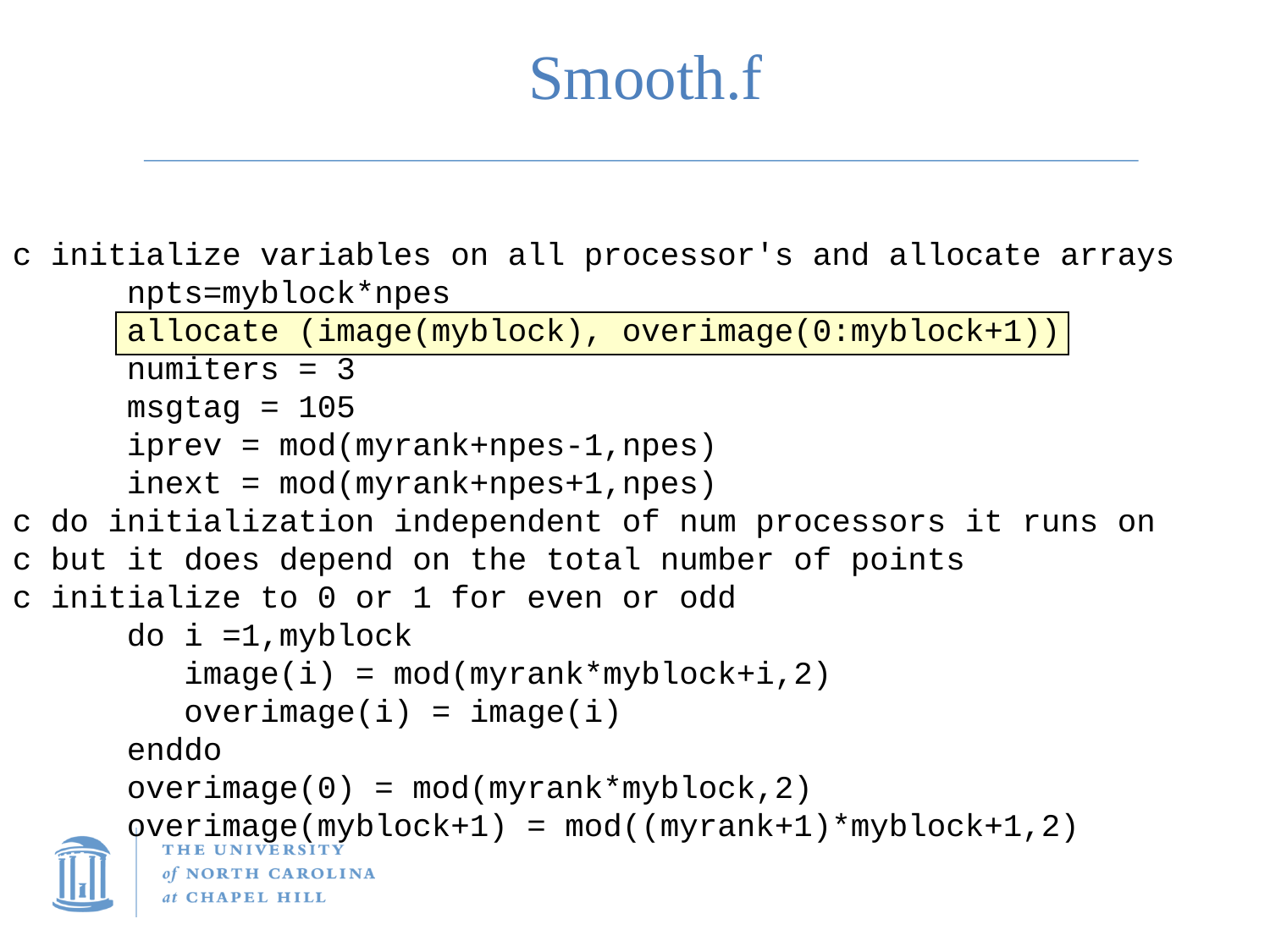

Smooth.f
c initialize variables on all processor's and allocate arrays
      npts=myblock*npes
      allocate (image(myblock), overimage(0:myblock+1))
      numiters = 3
      msgtag = 105
      iprev = mod(myrank+npes-1,npes)
      inext = mod(myrank+npes+1,npes)
c do initialization independent of num processors it runs on
c but it does depend on the total number of points
c initialize to 0 or 1 for even or odd
      do i =1,myblock
         image(i) = mod(myrank*myblock+i,2)
         overimage(i) = image(i)
      enddo
      overimage(0) = mod(myrank*myblock,2)
      overimage(myblock+1) = mod((myrank+1)*myblock+1,2)